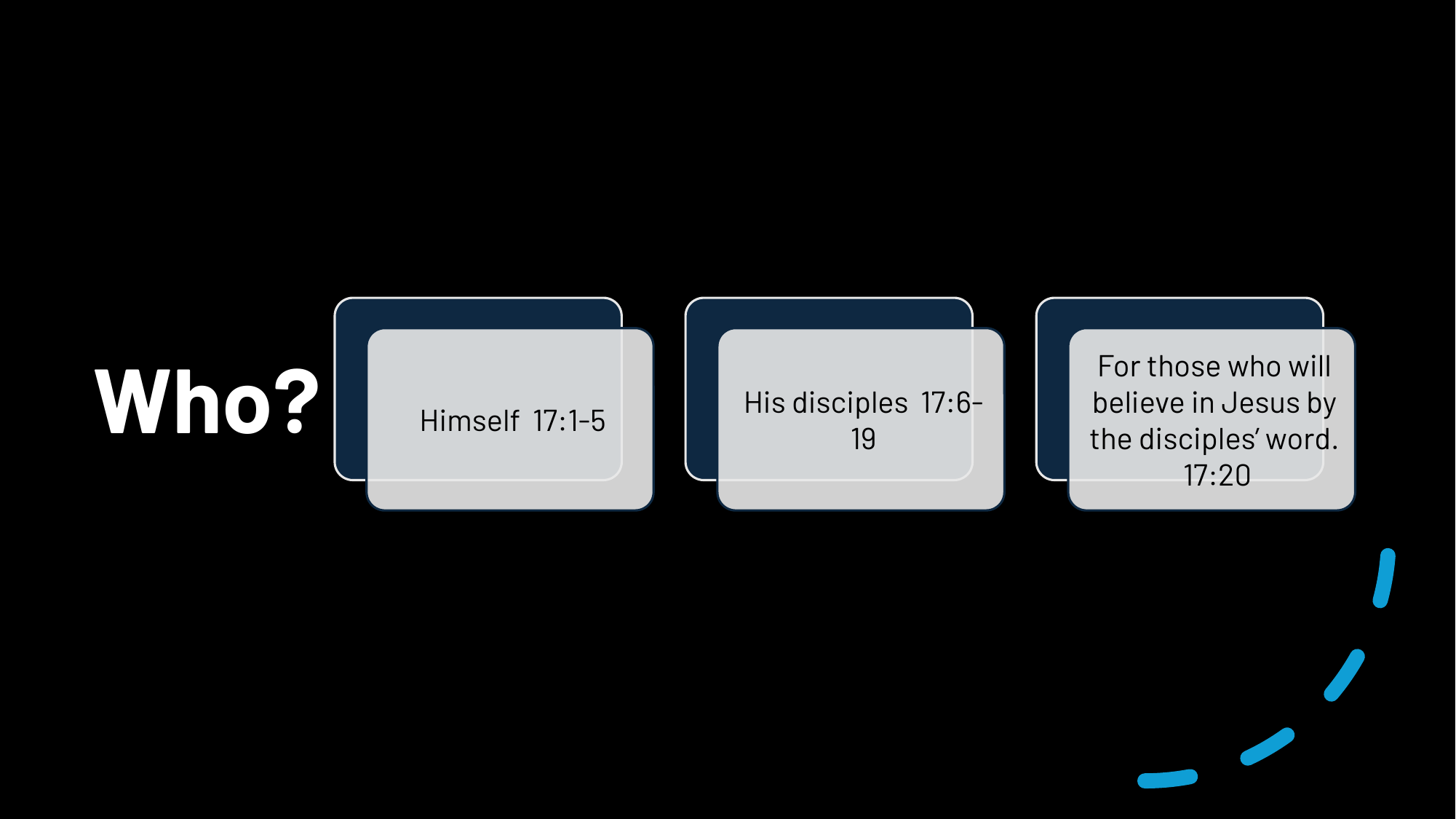

# Who?
Himself  17:1-5
His disciples  17:6-19
For those who will believe in Jesus by the disciples’ word.  17:20